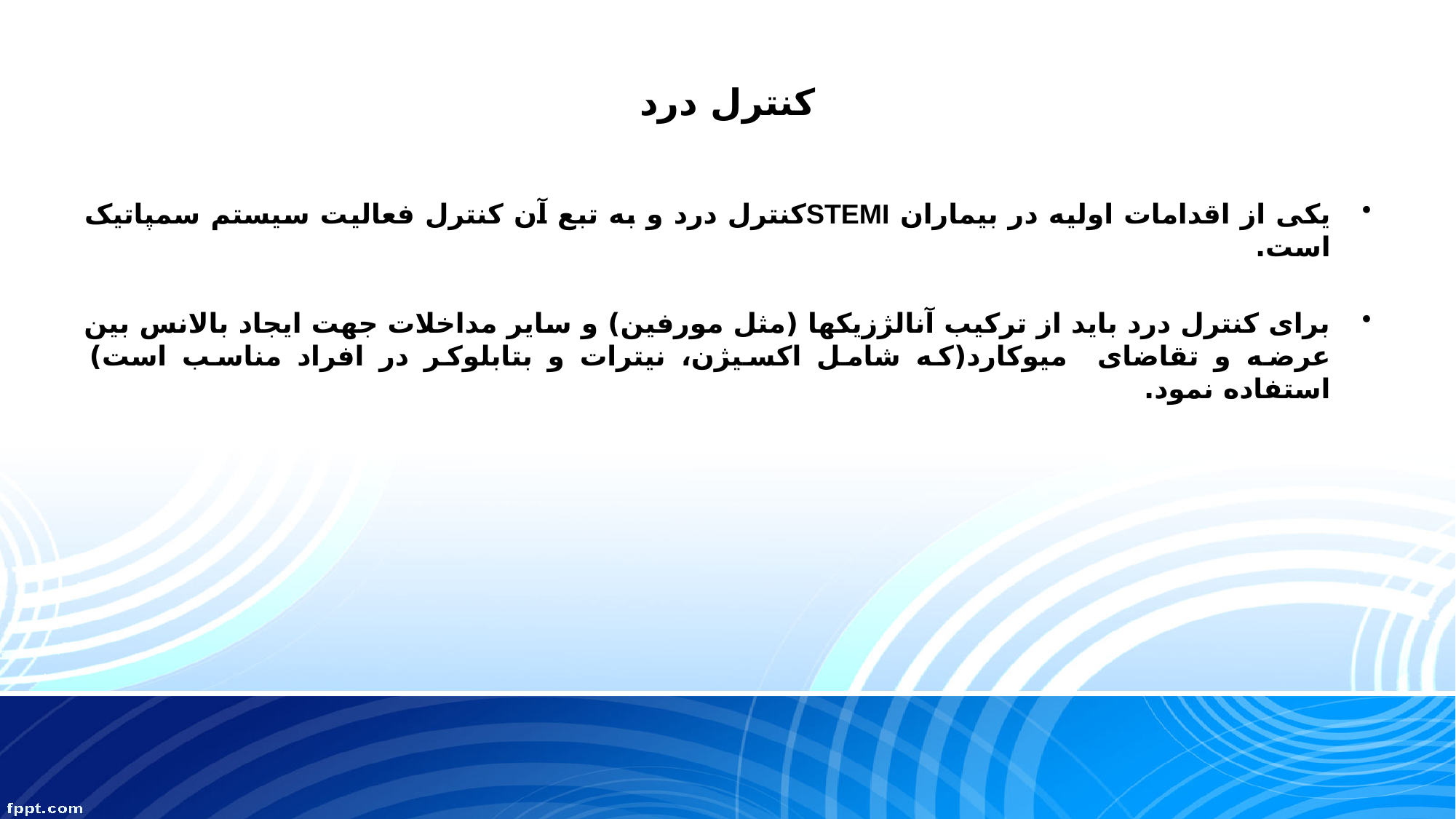

# کنترل درد
یکی از اقدامات اولیه در بیماران STEMIکنترل درد و به تبع آن کنترل فعالیت سیستم سمپاتیک است.

برای کنترل درد باید از ترکیب آنالژزیکها (مثل مورفین) و سایر مداخلات جهت ایجاد بالانس بین عرضه و تقاضای  میوکارد(که شامل اکسیژن، نیترات و بتابلوکر در افراد مناسب است) استفاده نمود.